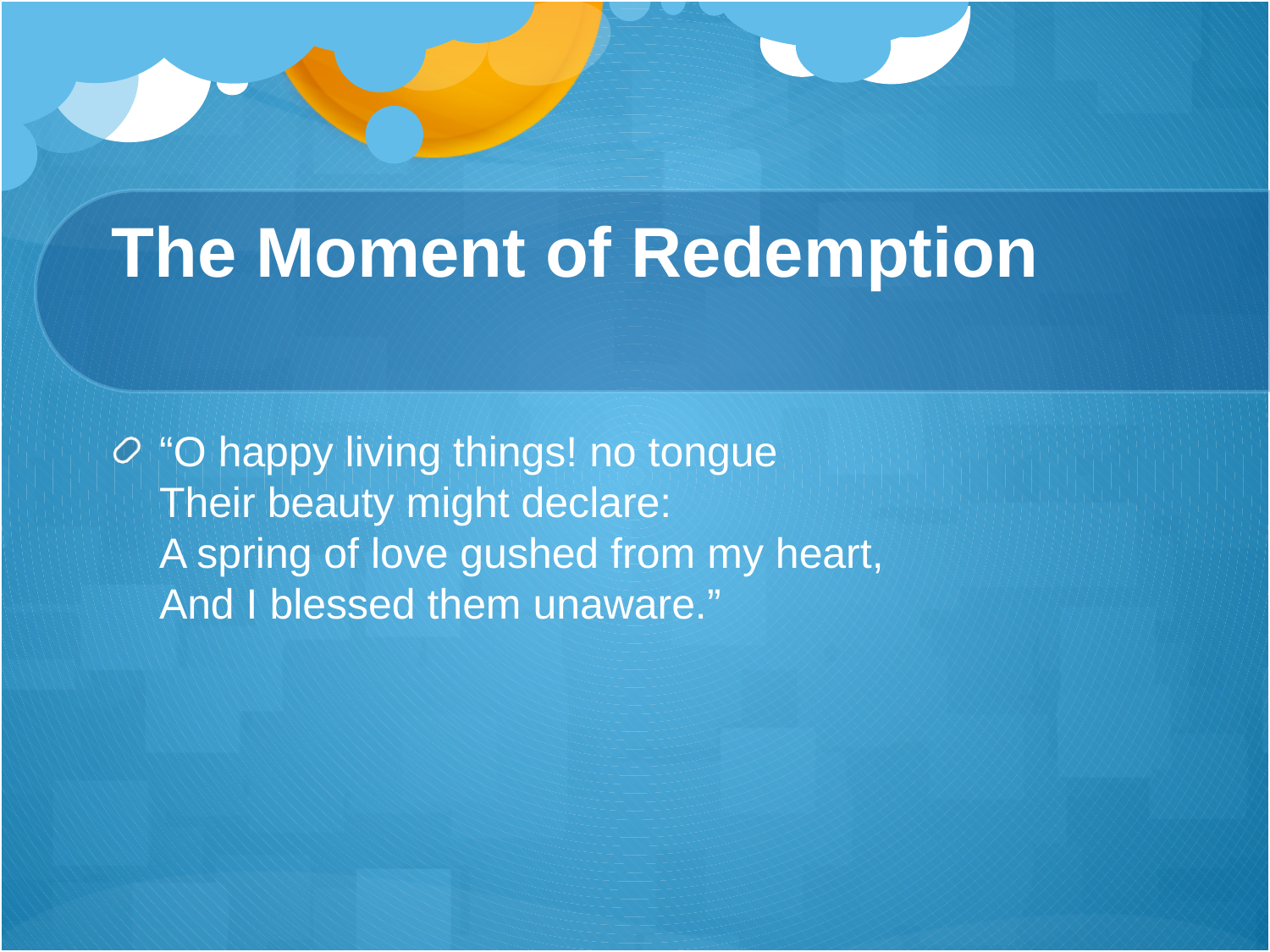

# The Moment of Redemption
“O happy living things! no tongue
Their beauty might declare:
A spring of love gushed from my heart,
And I blessed them unaware.”